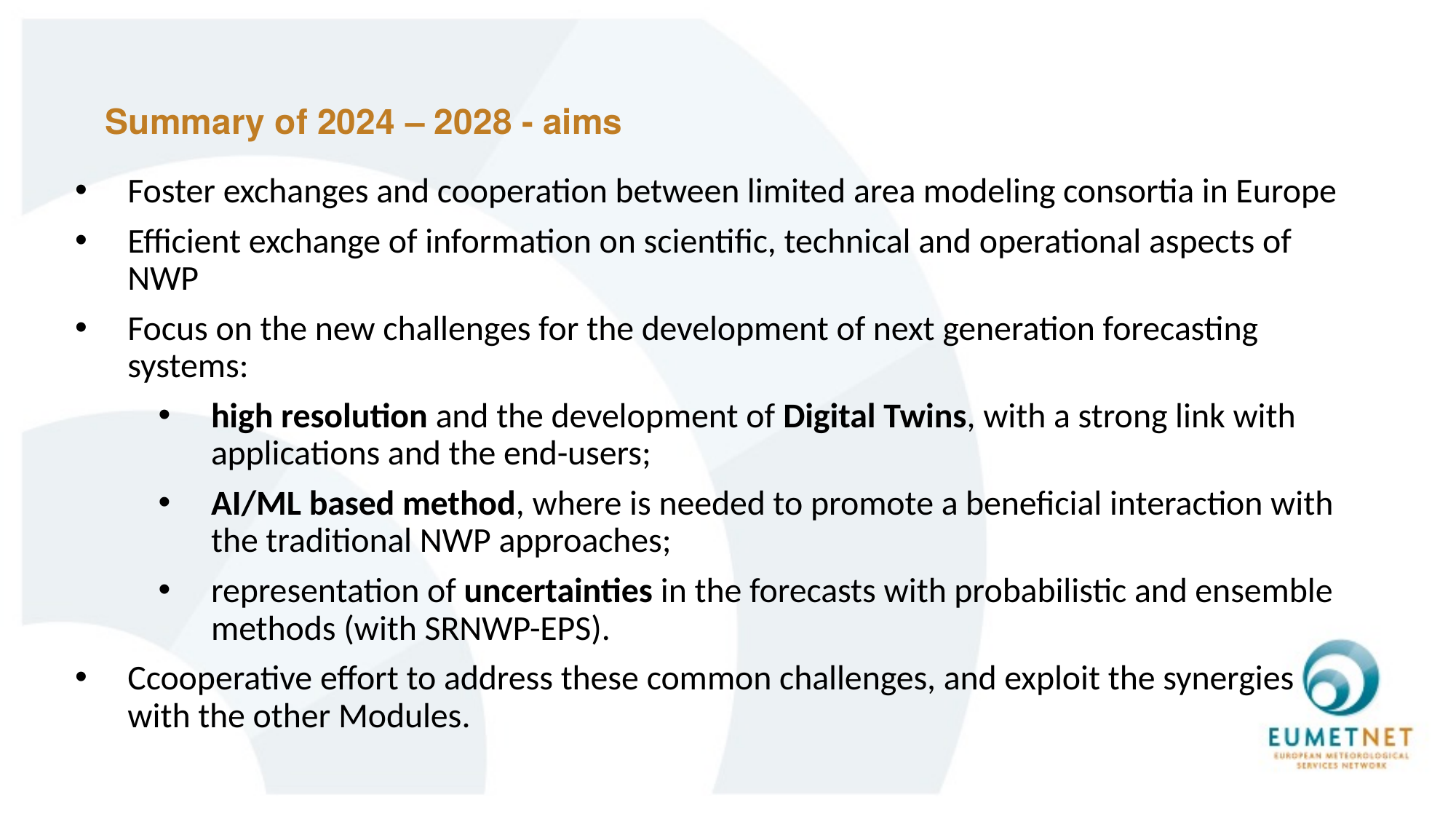

# Summary of 2024 – 2028 - aims
Foster exchanges and cooperation between limited area modeling consortia in Europe
Efficient exchange of information on scientific, technical and operational aspects of NWP
Focus on the new challenges for the development of next generation forecasting systems:
high resolution and the development of Digital Twins, with a strong link with applications and the end-users;
AI/ML based method, where is needed to promote a beneficial interaction with the traditional NWP approaches;
representation of uncertainties in the forecasts with probabilistic and ensemble methods (with SRNWP-EPS).
Ccooperative effort to address these common challenges, and exploit the synergies with the other Modules.